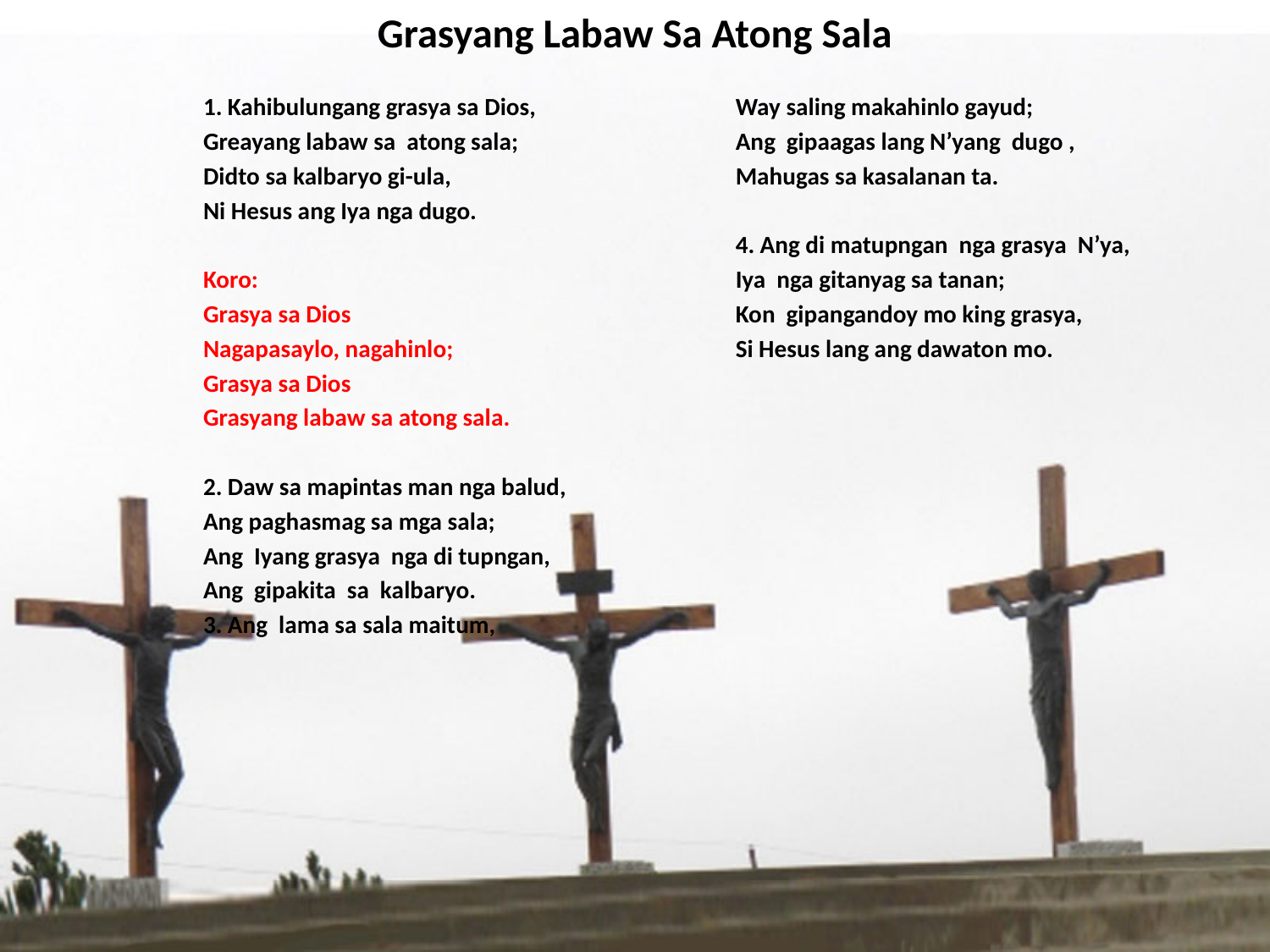

# Grasyang Labaw Sa Atong Sala
1. Kahibulungang grasya sa Dios,
Greayang labaw sa  atong sala;
Didto sa kalbaryo gi-ula,
Ni Hesus ang Iya nga dugo.

Koro:
Grasya sa Dios
Nagapasaylo, nagahinlo;
Grasya sa Dios
Grasyang labaw sa atong sala.

2. Daw sa mapintas man nga balud,
Ang paghasmag sa mga sala;
Ang  Iyang grasya  nga di tupngan,
Ang  gipakita  sa  kalbaryo.
3. Ang  lama sa sala maitum,
Way saling makahinlo gayud;
Ang  gipaagas lang N’yang  dugo ,
Mahugas sa kasalanan ta.

4. Ang di matupngan  nga grasya  N’ya,
Iya  nga gitanyag sa tanan;
Kon  gipangandoy mo king grasya,
Si Hesus lang ang dawaton mo.